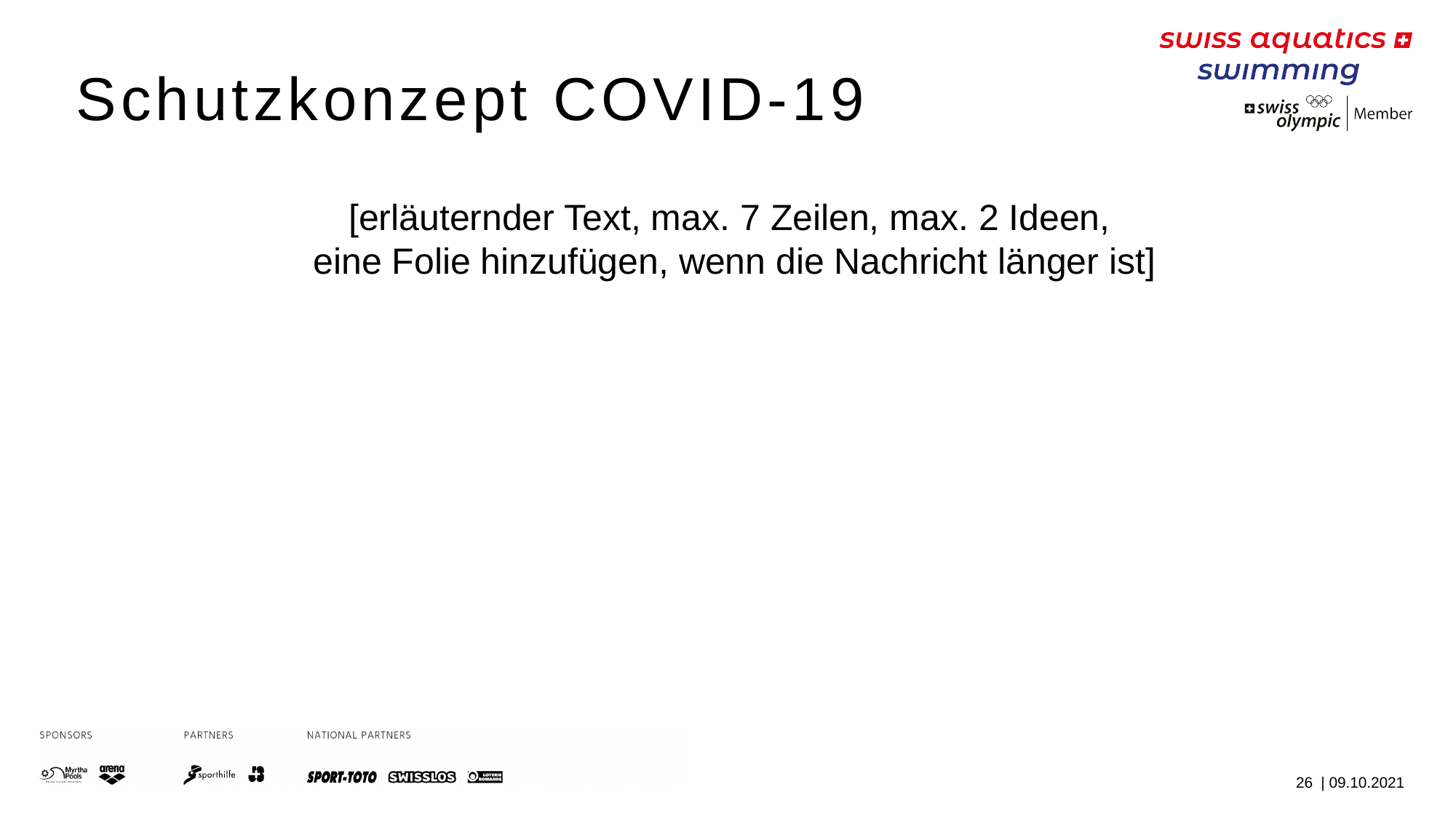

Schutzkonzept COVID-19
[erläuternder Text, max. 7 Zeilen, max. 2 Ideen,
eine Folie hinzufügen, wenn die Nachricht länger ist]